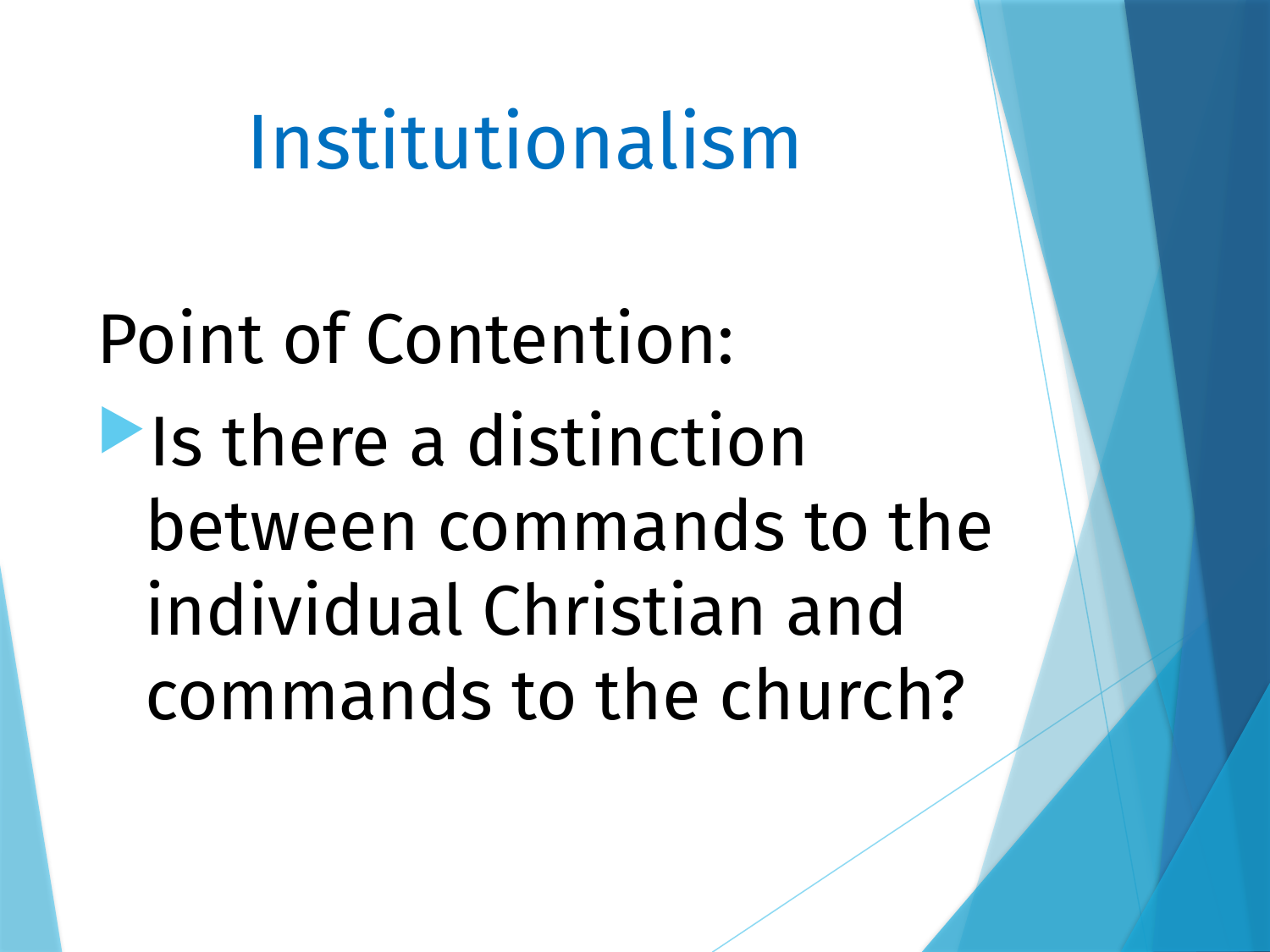

# Institutionalism
Point of Contention:
Is there a distinction between commands to the individual Christian and commands to the church?